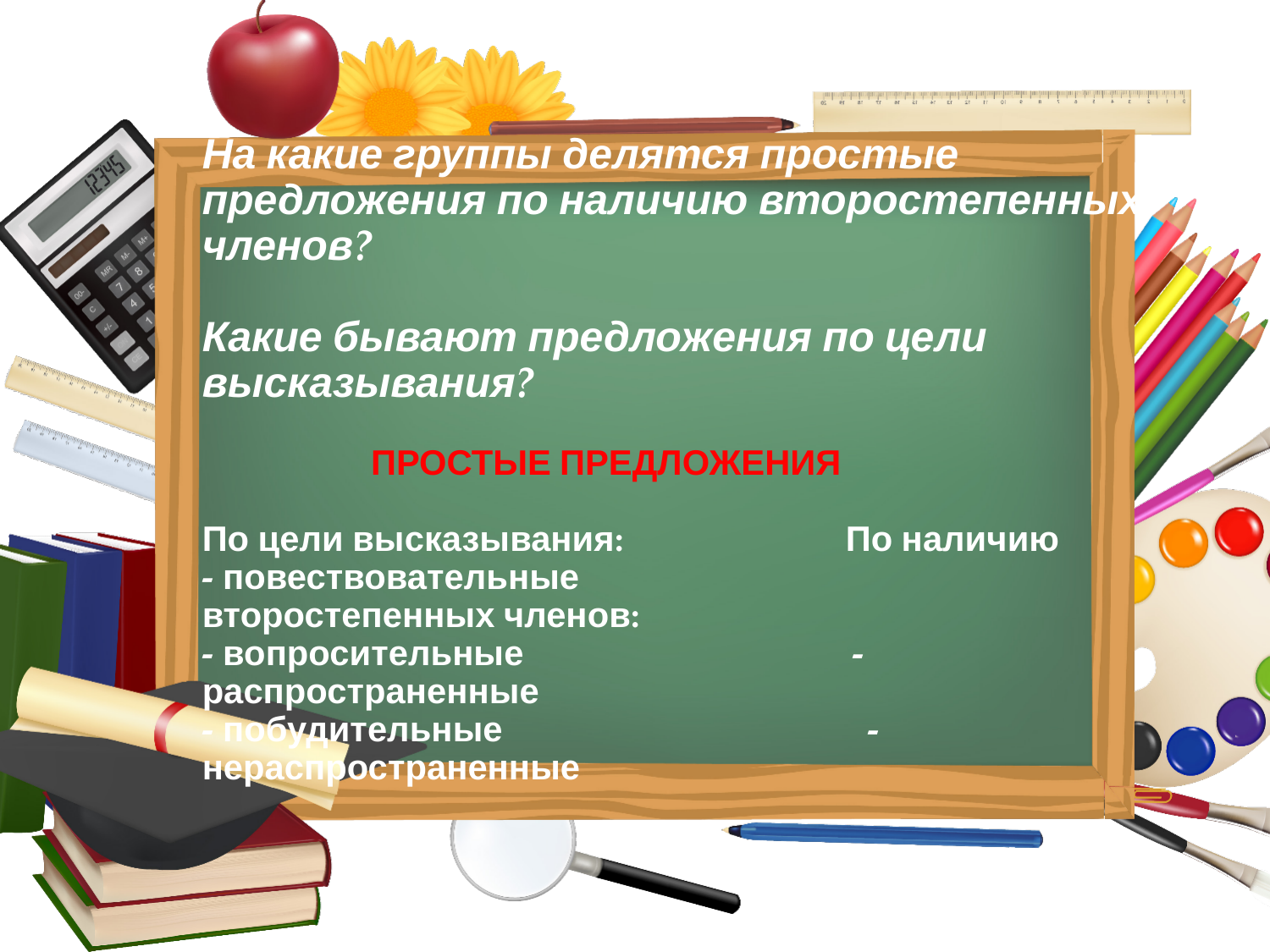

# На какие группы делятся простые предложения по наличию второстепенных членов? Какие бывают предложения по цели высказывания? ПРОСТЫЕ ПРЕДЛОЖЕНИЯ По цели высказывания:                         По наличию - повествовательные                                второстепенных членов: - вопросительные                                     - распространенные - побудительные                                         - нераспространенные